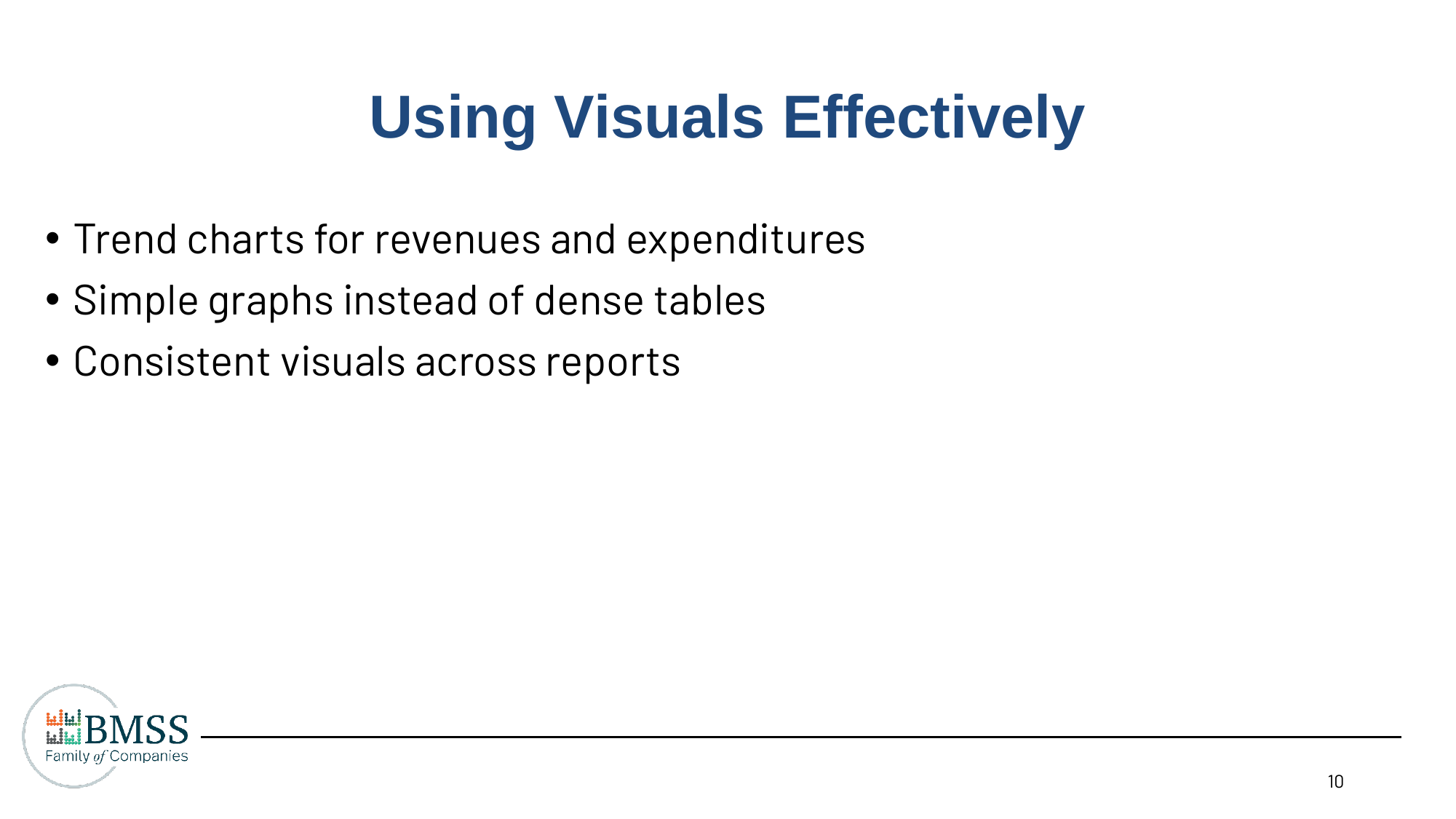

Using Visuals Effectively

Trend charts for revenues and expenditures
Simple graphs instead of dense tables
Consistent visuals across reports
10